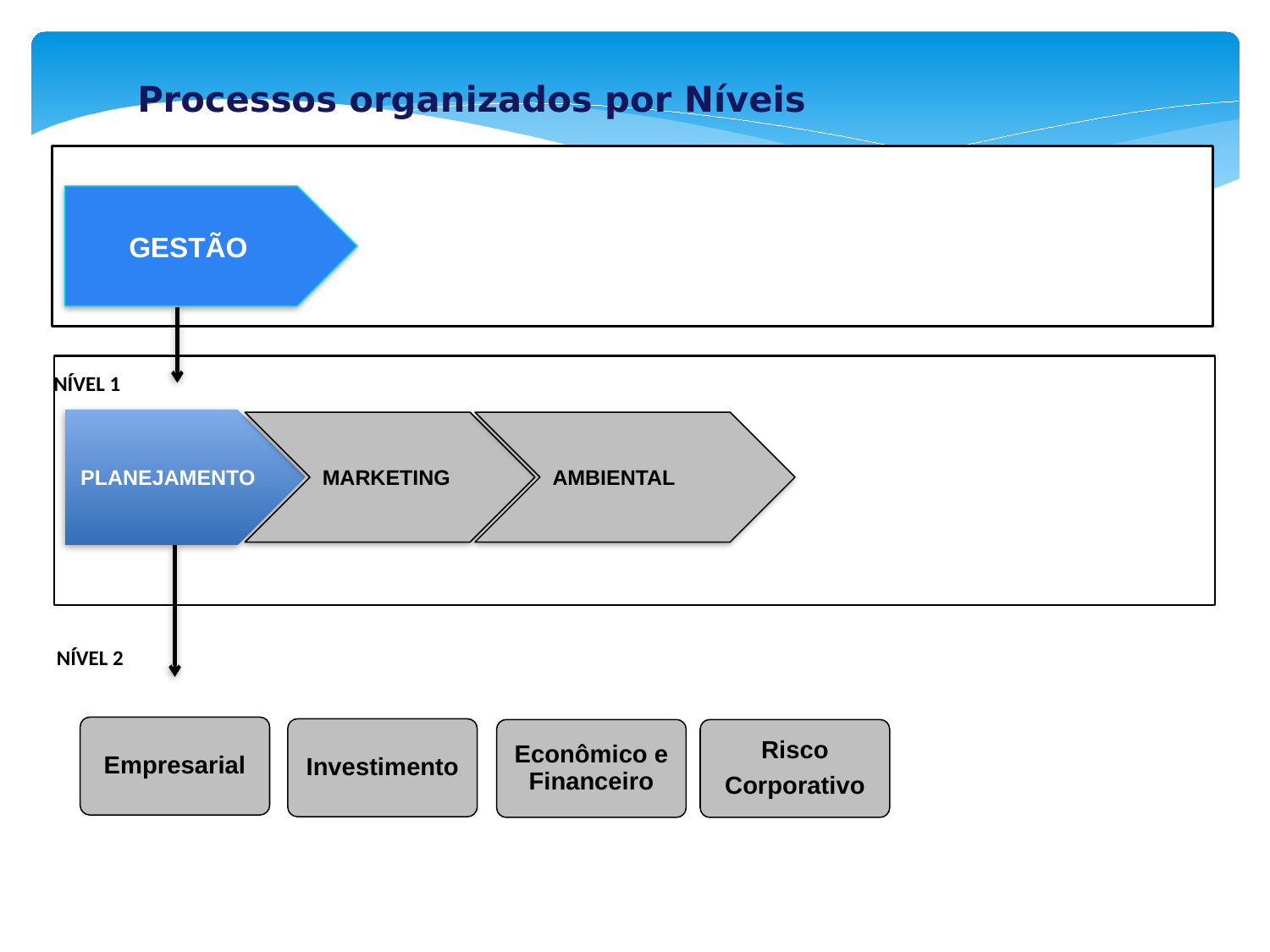

Processos organizados por Níveis

GESTÃO

NÍVEL 1
PLANEJAMENTO
MARKETING
AMBIENTAL
NÍVEL 2
Empresarial
Investimento
Econômico e Financeiro
Risco
Corporativo